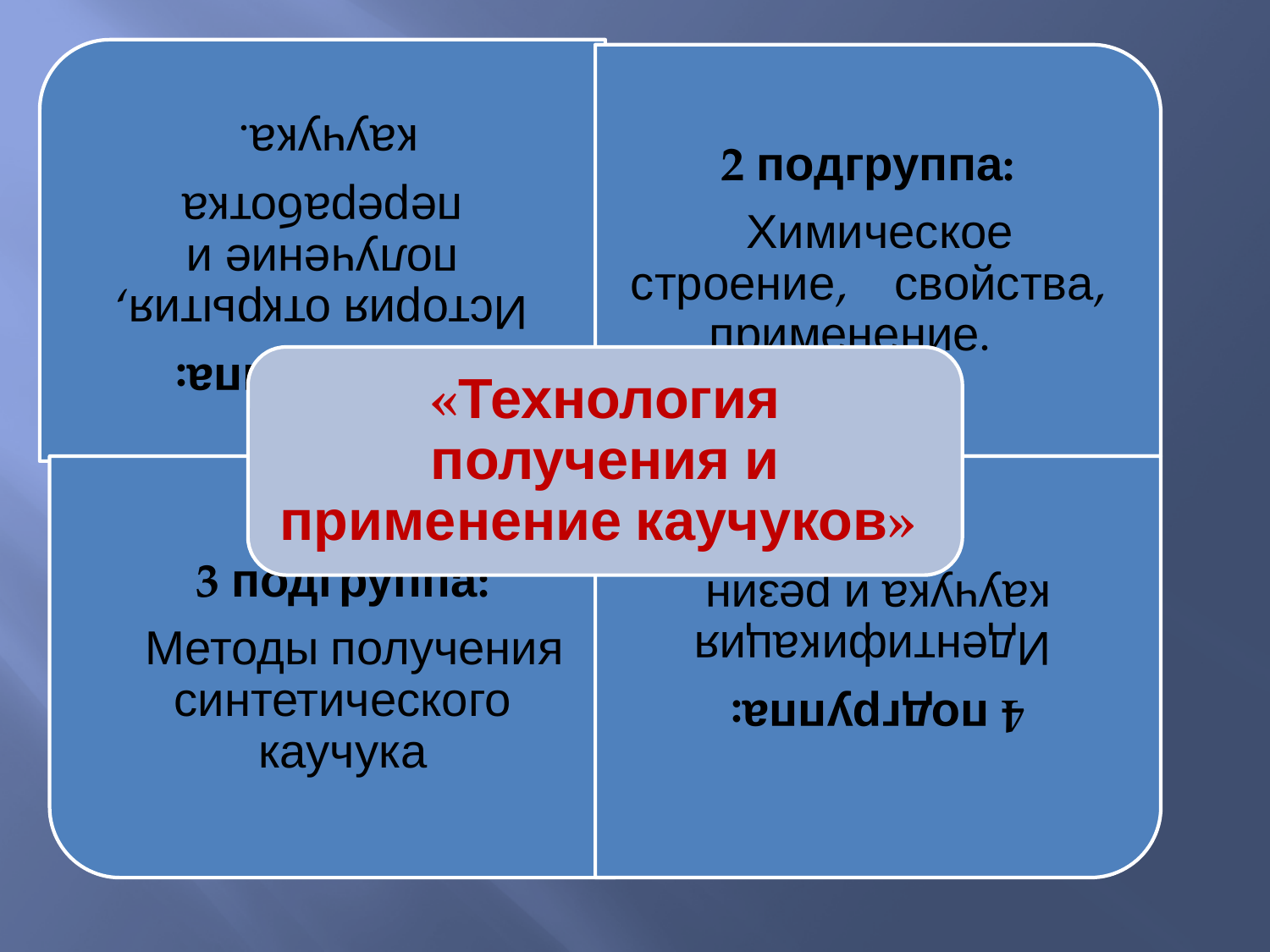

1 подгруппа:
История открытия, получение и переработка
 каучука.
2 подгруппа:
  Химическое строение,    свойства, применение.
3 подгруппа:
  Методы получения синтетического каучука
4 подгруппа:
 Идентификация каучука и резин
«Технология получения и применение каучуков»